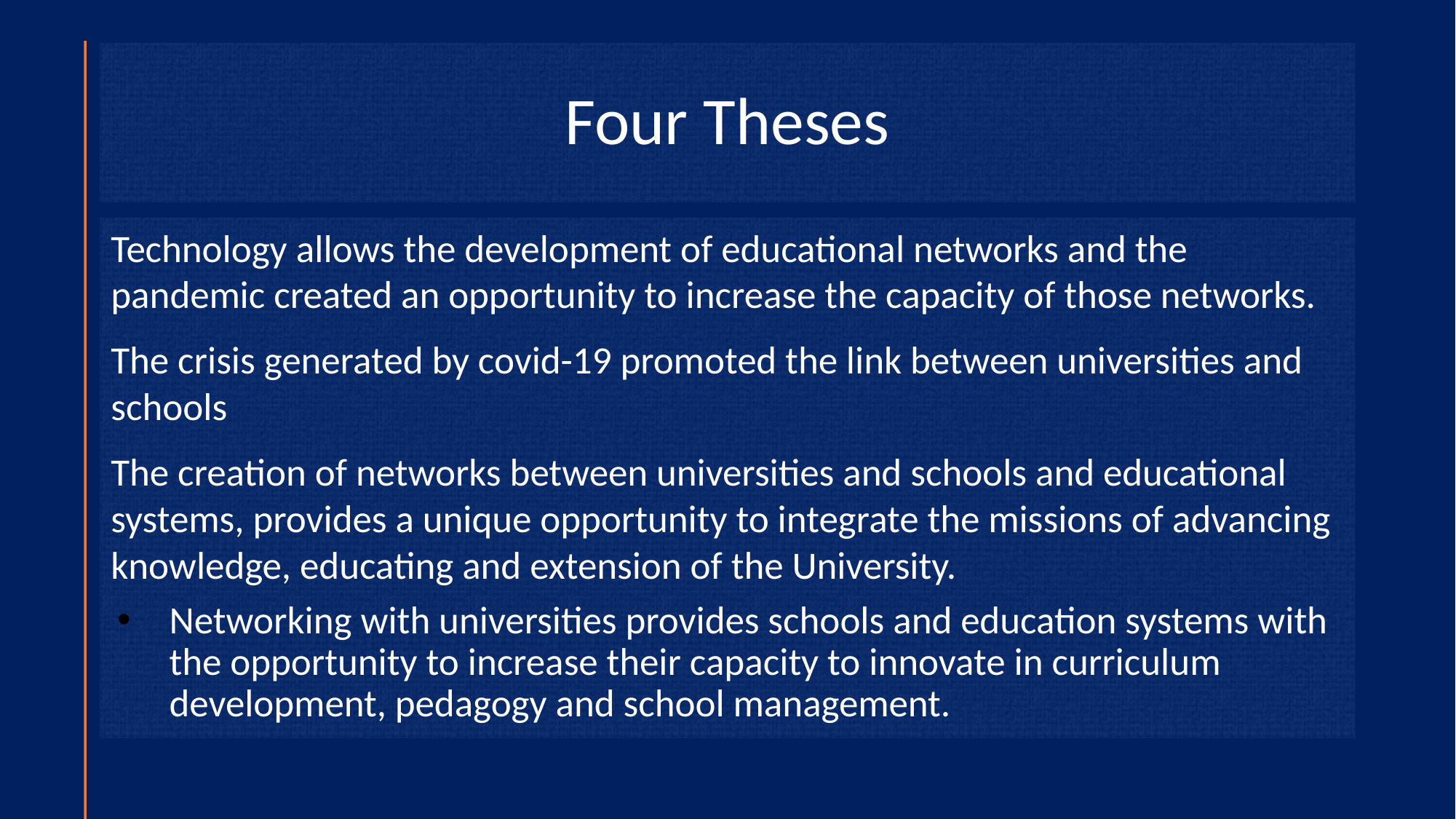

# Four Theses
Technology allows the development of educational networks and the pandemic created an opportunity to increase the capacity of those networks.
The crisis generated by covid-19 promoted the link between universities and schools
The creation of networks between universities and schools and educational systems, provides a unique opportunity to integrate the missions of advancing knowledge, educating and extension of the University.
Networking with universities provides schools and education systems with the opportunity to increase their capacity to innovate in curriculum development, pedagogy and school management.